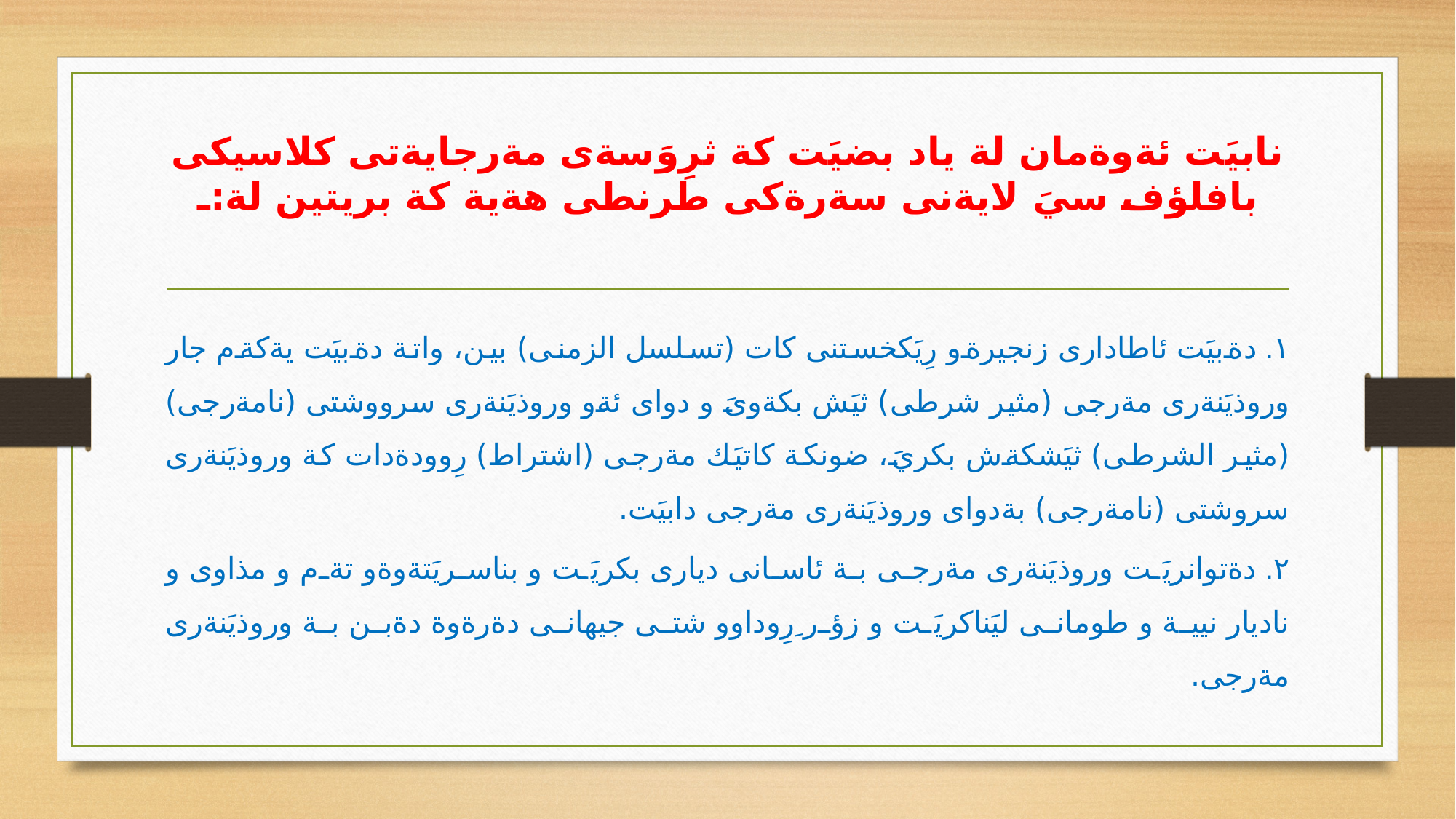

# نابيَت ئةوةمان لة ياد بضيَت كة ثرِوَسةى مةرجايةتى كلاسيكى بافلؤف سيَ لايةنى سةرةكى طرنطى هةية كة بريتين لة:ـ
١. دةبيَت ئاطادارى زنجيرةو رِيَكخستنى كات (تسلسل الزمنى) بين، واتة دةبيَت يةكةم جار وروذيَنةرى مةرجى (مثير شرطى) ثيَش بكةوىَ و دواى ئةو وروذيَنةرى سرووشتى (نامةرجى) (مثير الشرطى) ثيَشكةش بكريَ، ضونكة كاتيَك مةرجى (اشتراط) رِوودةدات كة وروذيَنةرى سروشتى (نامةرجى) بةدواى وروذيَنةرى مةرجى دابيَت.
٢. دةتوانريَت وروذيَنةرى مةرجى بة ئاسانى ديارى بكريَت و بناسريَتةوةو تةم و مذاوى و ناديار نيية و طومانى ليَناكريَت و زؤر ِرِوداوو شتى جيهانى دةرةوة دةبن بة وروذيَنةرى مةرجى.